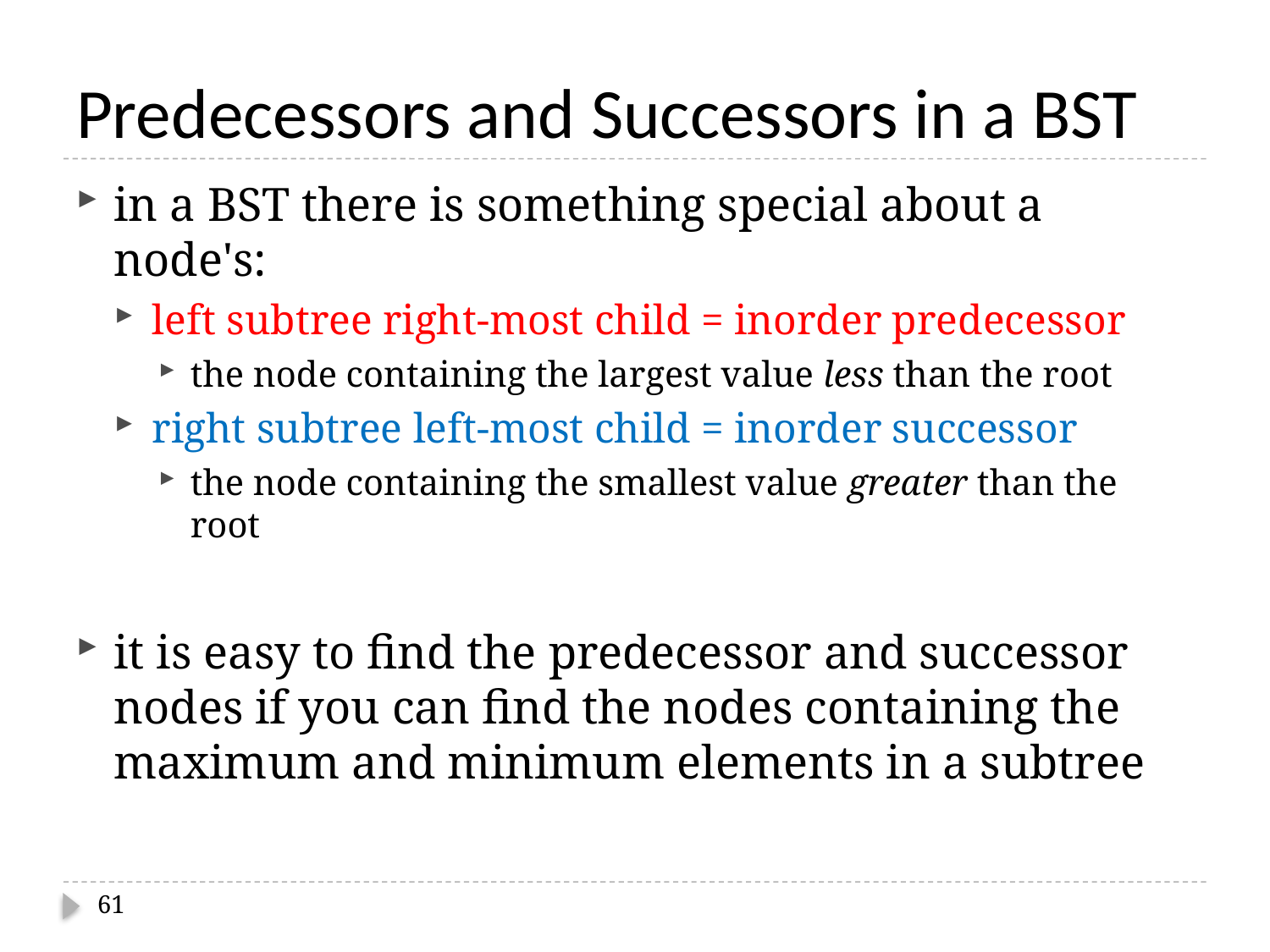

# Predecessors and Successors in a BST
in a BST there is something special about a node's:
left subtree right-most child = inorder predecessor
the node containing the largest value less than the root
right subtree left-most child = inorder successor
the node containing the smallest value greater than the root

it is easy to find the predecessor and successor nodes if you can find the nodes containing the maximum and minimum elements in a subtree

61